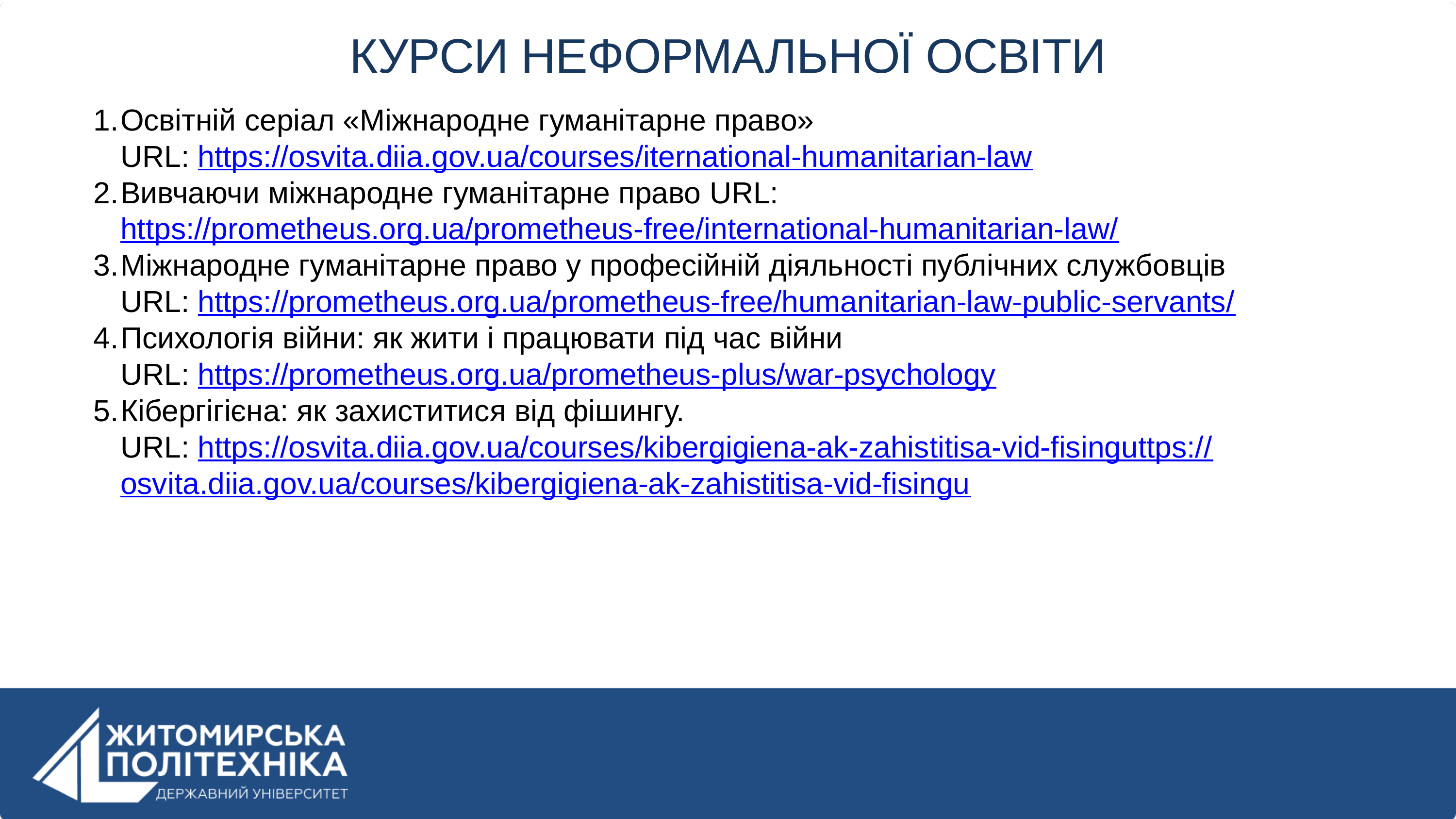

КУРСИ НЕФОРМАЛЬНОЇ ОСВІТИ
Освітній серіал «Міжнародне гуманітарне право»
URL: https://osvita.diia.gov.ua/courses/iternational-humanitarian-law
Вивчаючи міжнародне гуманітарне право URL: https://prometheus.org.ua/prometheus-free/international-humanitarian-law/
Міжнародне гуманітарне право у професійній діяльності публічних службовців
URL: https://prometheus.org.ua/prometheus-free/humanitarian-law-public-servants/
Психологія війни: як жити і працювати під час війни
URL: https://prometheus.org.ua/prometheus-plus/war-psychology
Кібергігієна: як захиститися від фішингу.
URL: https://osvita.diia.gov.ua/courses/kibergigiena-ak-zahistitisa-vid-fisinguttps://osvita.diia.gov.ua/courses/kibergigiena-ak-zahistitisa-vid-fisingu